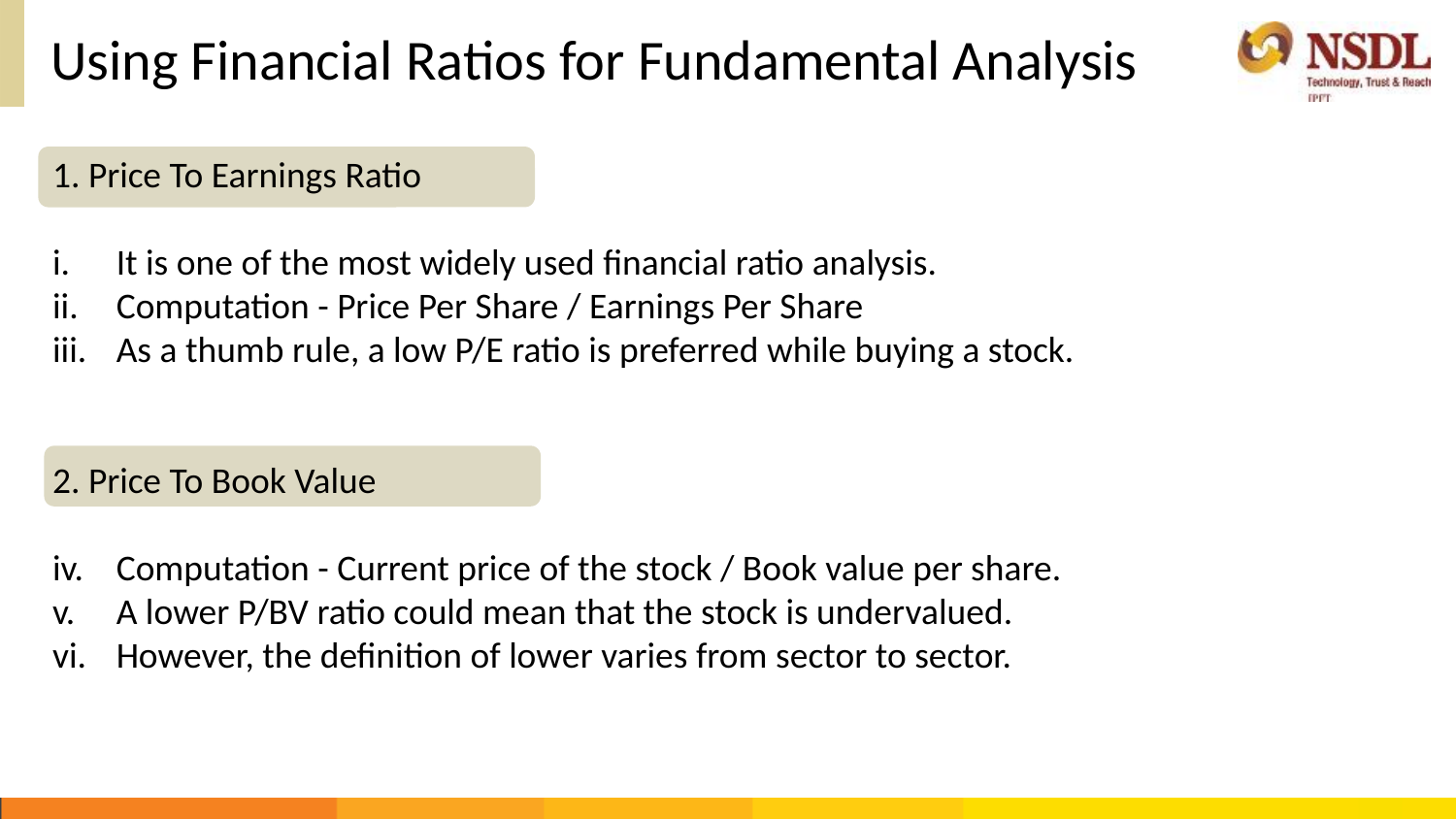

# Using Financial Ratios for Fundamental Analysis
1. Price To Earnings Ratio

It is one of the most widely used financial ratio analysis.
Computation - Price Per Share / Earnings Per Share
As a thumb rule, a low P/E ratio is preferred while buying a stock.

2. Price To Book Value

Computation - Current price of the stock / Book value per share.
A lower P/BV ratio could mean that the stock is undervalued.
However, the definition of lower varies from sector to sector.